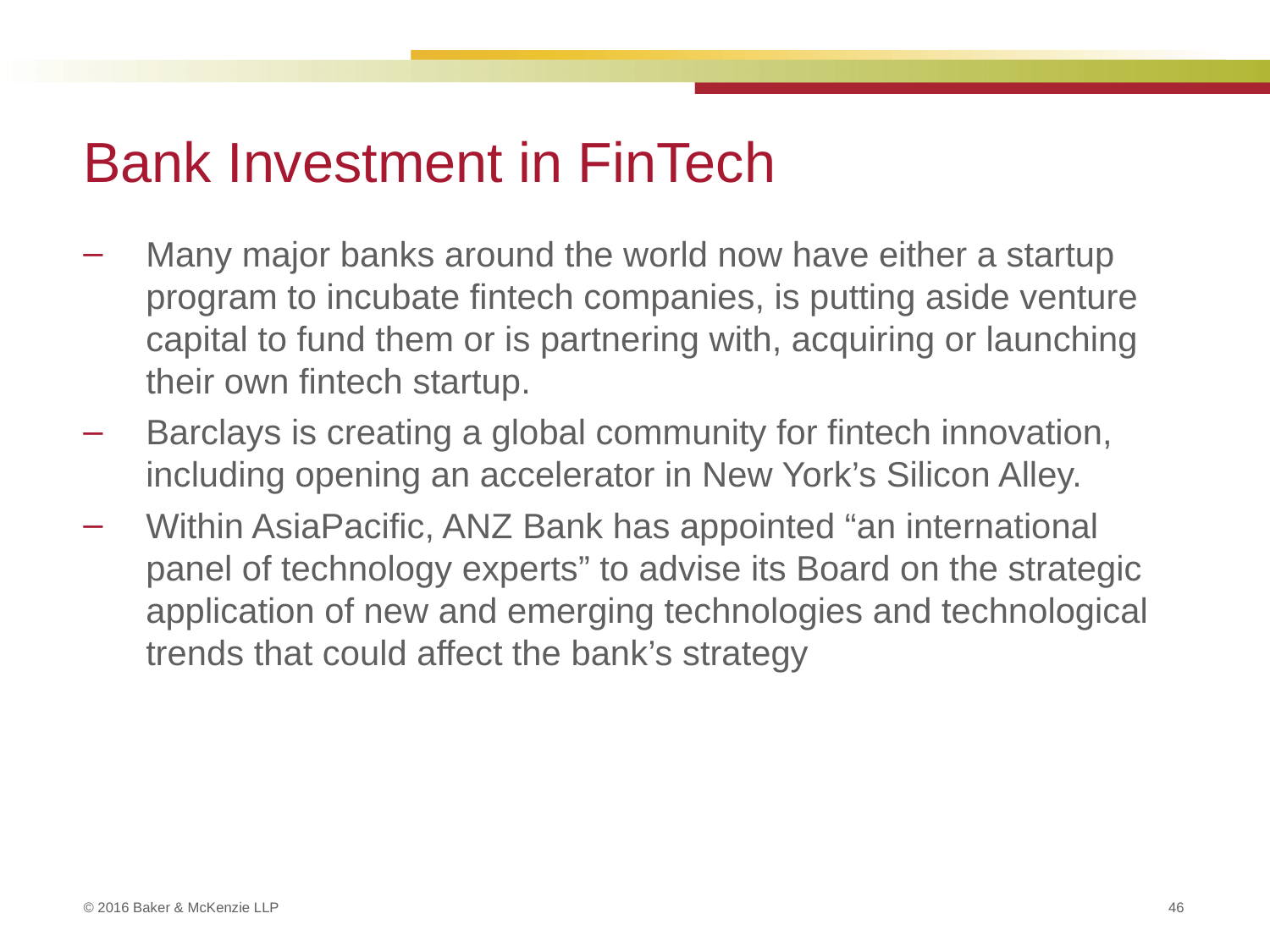

# Bank Investment in FinTech
Many major banks around the world now have either a startup program to incubate fintech companies, is putting aside venture capital to fund them or is partnering with, acquiring or launching their own fintech startup.
Barclays is creating a global community for fintech innovation, including opening an accelerator in New York’s Silicon Alley.
Within AsiaPacific, ANZ Bank has appointed “an international panel of technology experts” to advise its Board on the strategic application of new and emerging technologies and technological trends that could affect the bank’s strategy

46